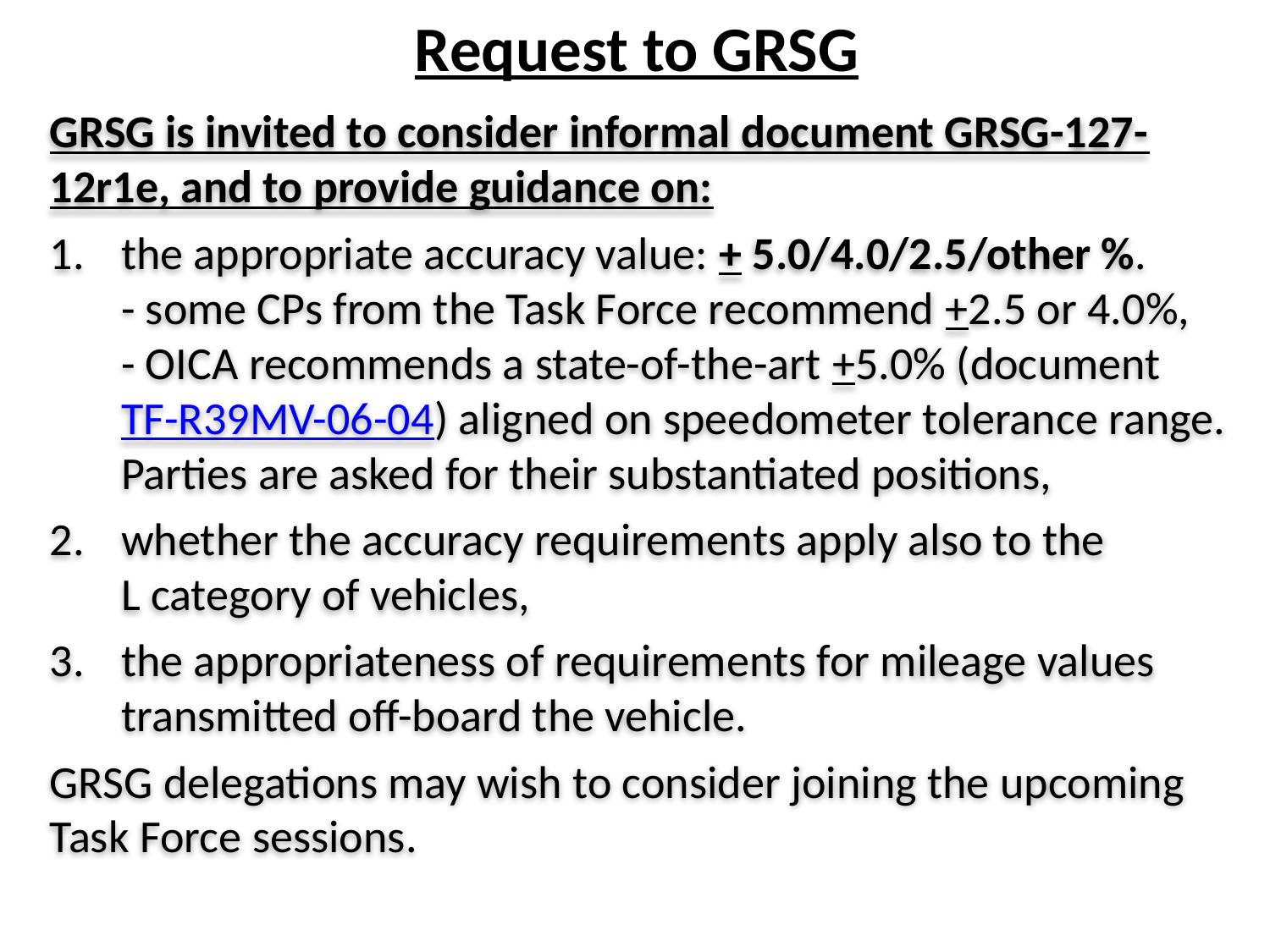

Request to GRSG
GRSG is invited to consider informal document GRSG-127-12r1e, and to provide guidance on:
the appropriate accuracy value: + 5.0/4.0/2.5/other %.
- some CPs from the Task Force recommend +2.5 or 4.0%,
- OICA recommends a state-of-the-art +5.0% (document
TF-R39MV-06-04) aligned on speedometer tolerance range.
Parties are asked for their substantiated positions,
whether the accuracy requirements apply also to the
L category of vehicles,
the appropriateness of requirements for mileage values transmitted off-board the vehicle.
GRSG delegations may wish to consider joining the upcoming Task Force sessions.